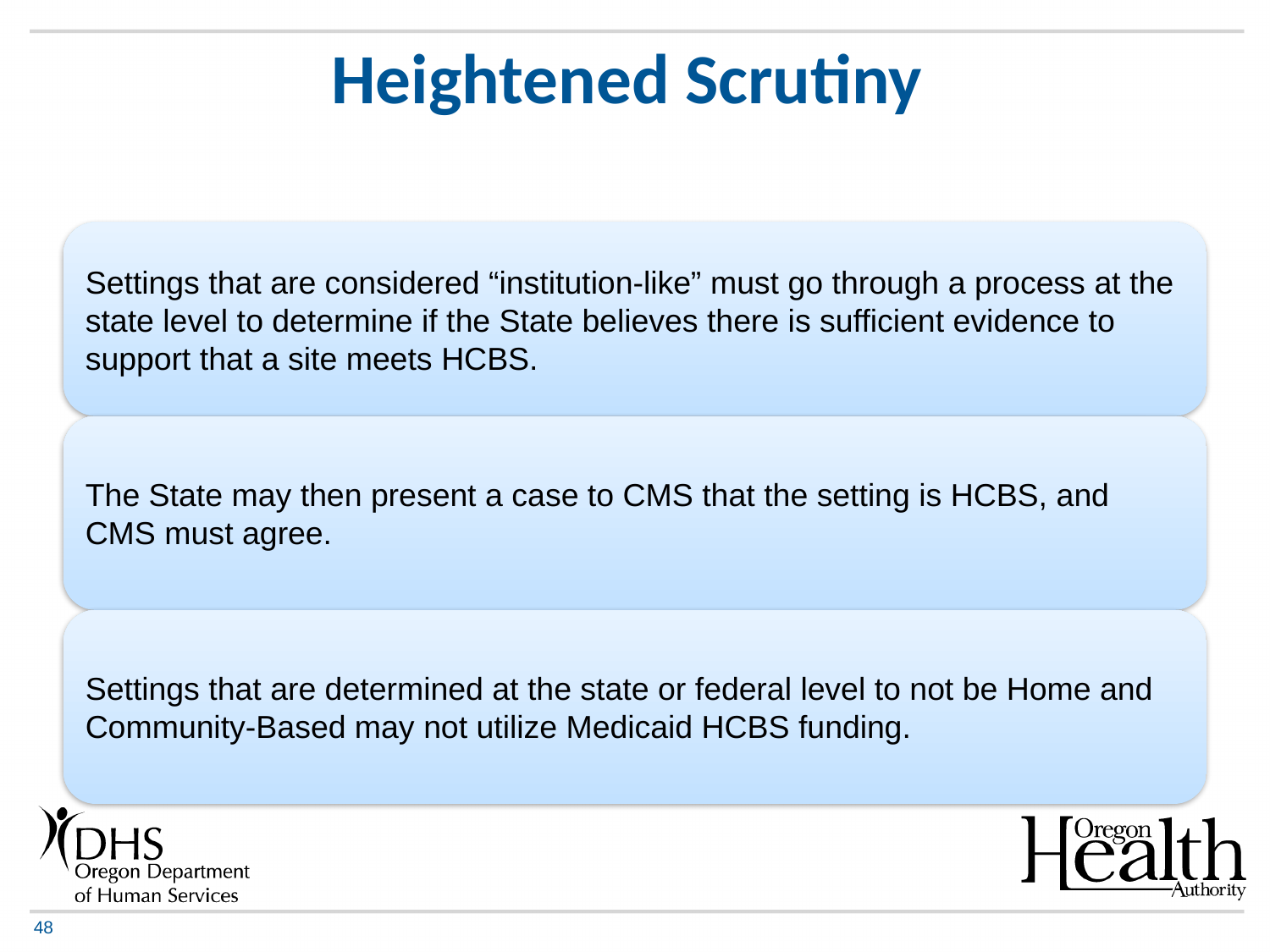

# Heightened Scrutiny
Settings that are considered “institution-like” must go through a process at the state level to determine if the State believes there is sufficient evidence to support that a site meets HCBS.
The State may then present a case to CMS that the setting is HCBS, and CMS must agree.
Settings that are determined at the state or federal level to not be Home and Community-Based may not utilize Medicaid HCBS funding.
48